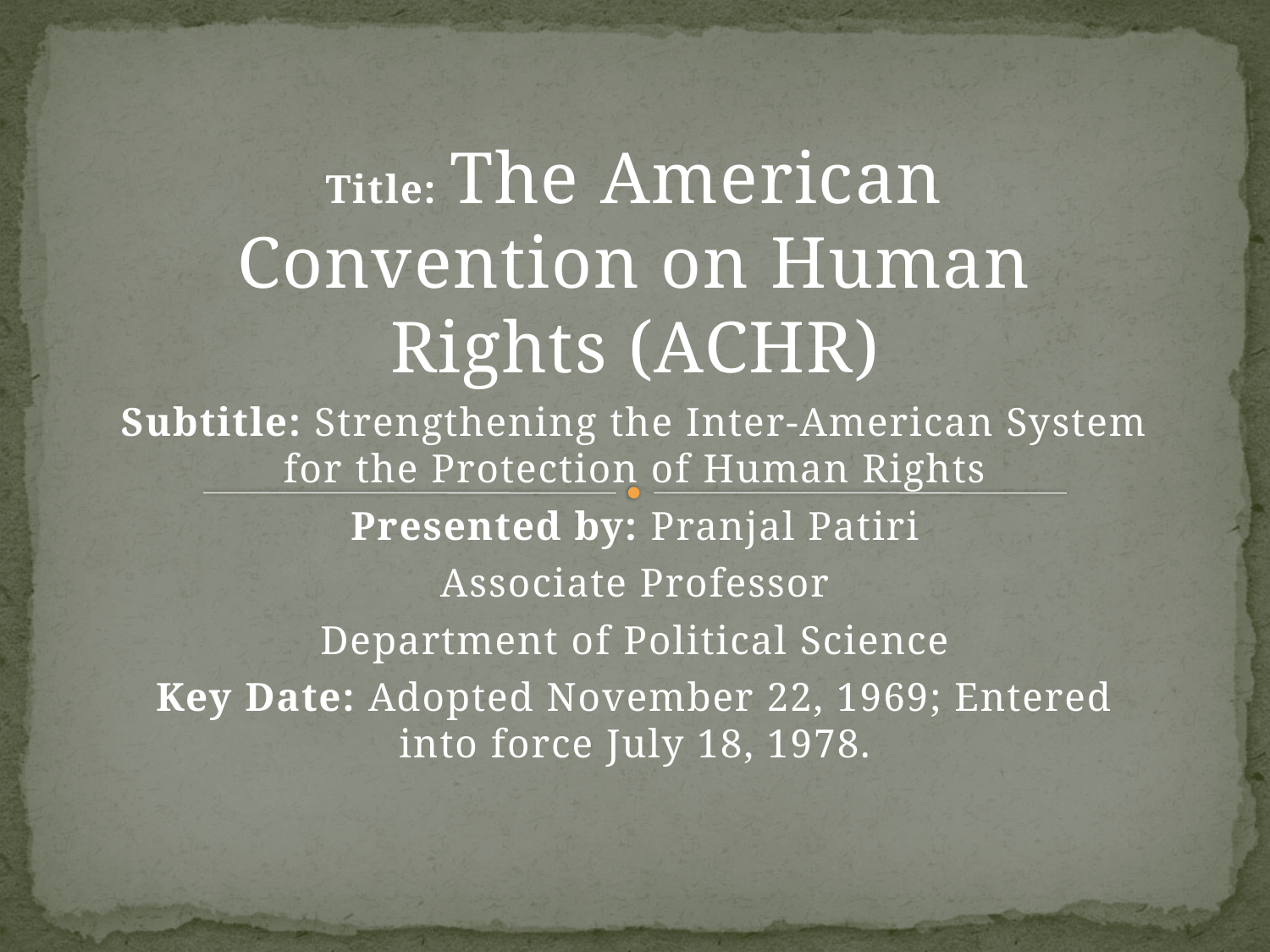

#
Title: The American Convention on Human Rights (ACHR)
Subtitle: Strengthening the Inter-American System for the Protection of Human Rights
Presented by: Pranjal Patiri
Associate Professor
Department of Political Science
Key Date: Adopted November 22, 1969; Entered into force July 18, 1978.